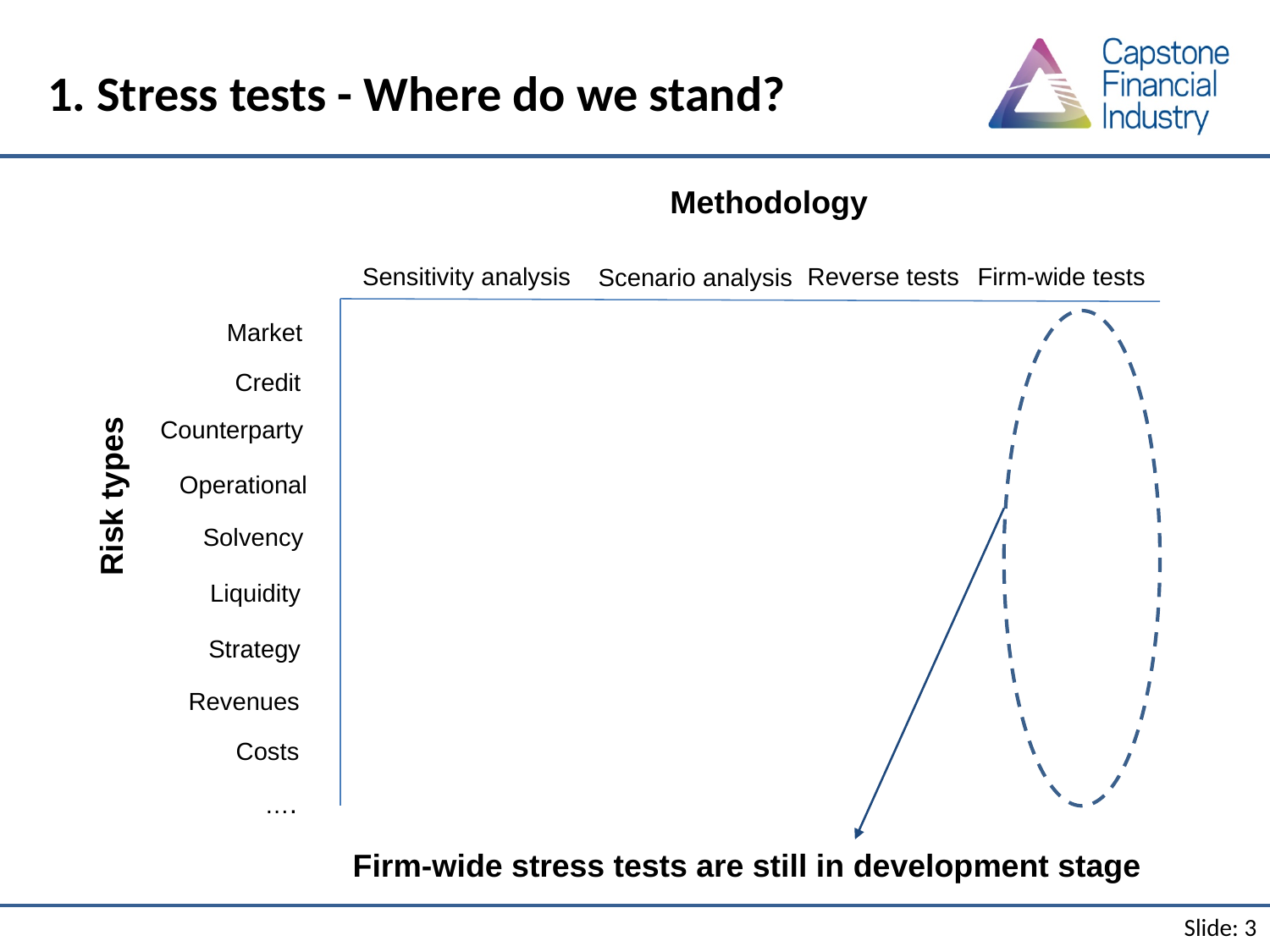

# 1. Stress tests - Where do we stand?
Methodology
Sensitivity analysis
Reverse tests
Firm-wide tests
Scenario analysis
Market

Credit
Counterparty
Operational
Risk types
Solvency
Liquidity
Strategy
Revenues
Costs
….
Firm-wide stress tests are still in development stage